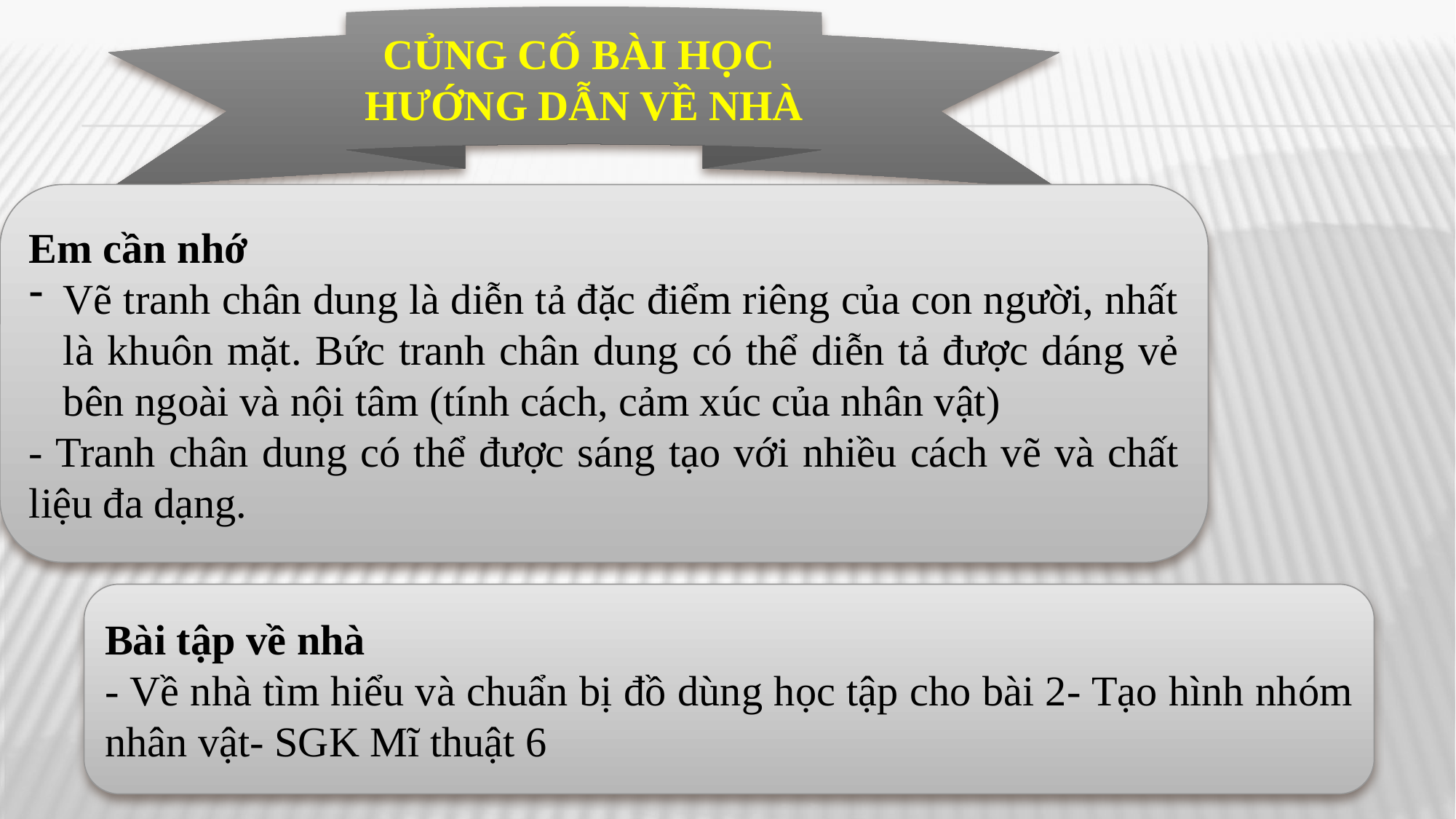

CỦNG CỐ BÀI HỌC  HƯỚNG DẪN VỀ NHÀ
Em cần nhớ
Vẽ tranh chân dung là diễn tả đặc điểm riêng của con người, nhất là khuôn mặt. Bức tranh chân dung có thể diễn tả được dáng vẻ bên ngoài và nội tâm (tính cách, cảm xúc của nhân vật)
- Tranh chân dung có thể được sáng tạo với nhiều cách vẽ và chất liệu đa dạng.
Bài tập về nhà
- Về nhà tìm hiểu và chuẩn bị đồ dùng học tập cho bài 2- Tạo hình nhóm nhân vật- SGK Mĩ thuật 6